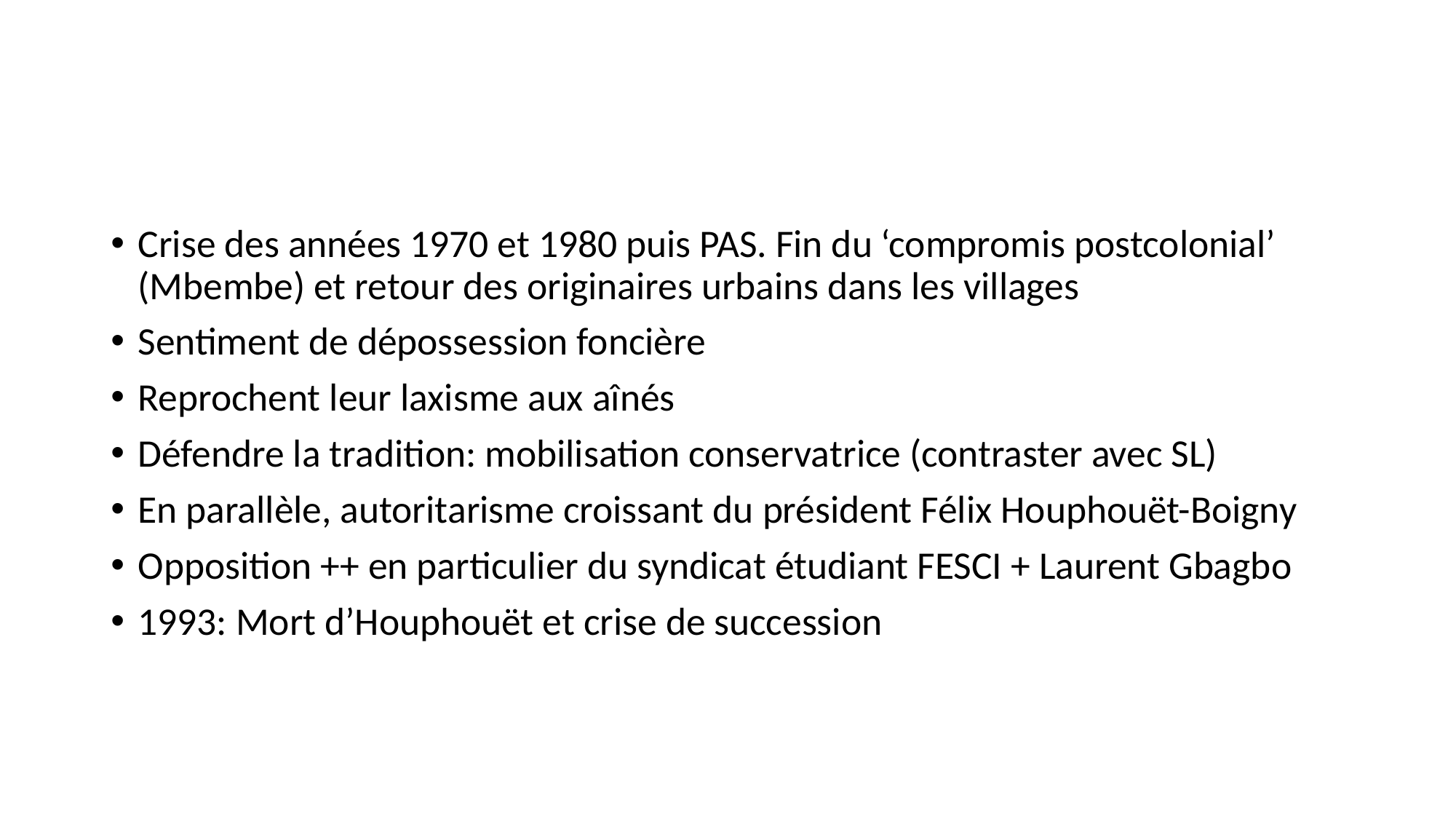

#
Crise des années 1970 et 1980 puis PAS. Fin du ‘compromis postcolonial’ (Mbembe) et retour des originaires urbains dans les villages
Sentiment de dépossession foncière
Reprochent leur laxisme aux aînés
Défendre la tradition: mobilisation conservatrice (contraster avec SL)
En parallèle, autoritarisme croissant du président Félix Houphouët-Boigny
Opposition ++ en particulier du syndicat étudiant FESCI + Laurent Gbagbo
1993: Mort d’Houphouët et crise de succession